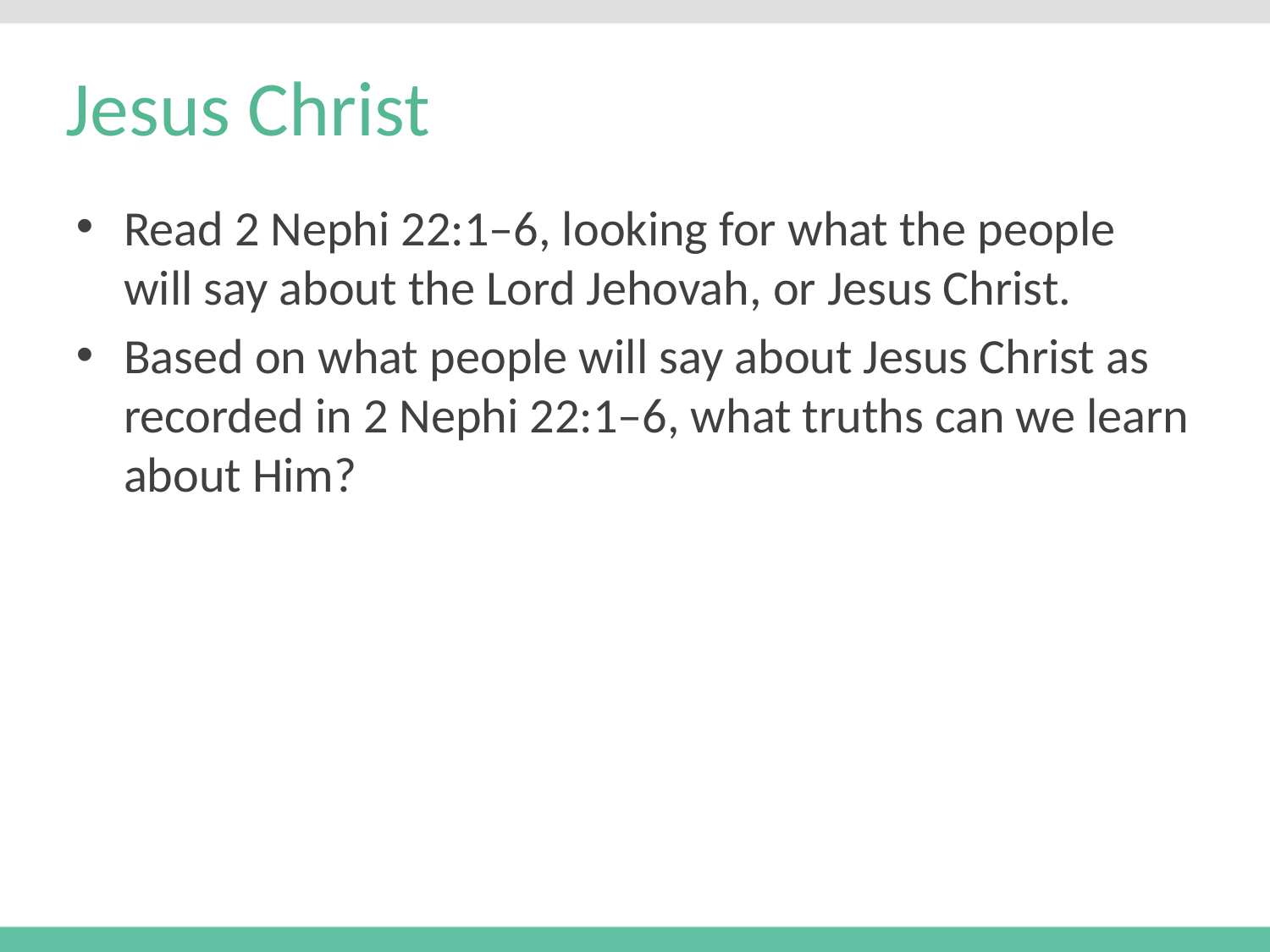

# Jesus Christ
Read 2 Nephi 22:1–6, looking for what the people will say about the Lord Jehovah, or Jesus Christ.
Based on what people will say about Jesus Christ as recorded in 2 Nephi 22:1–6, what truths can we learn about Him?